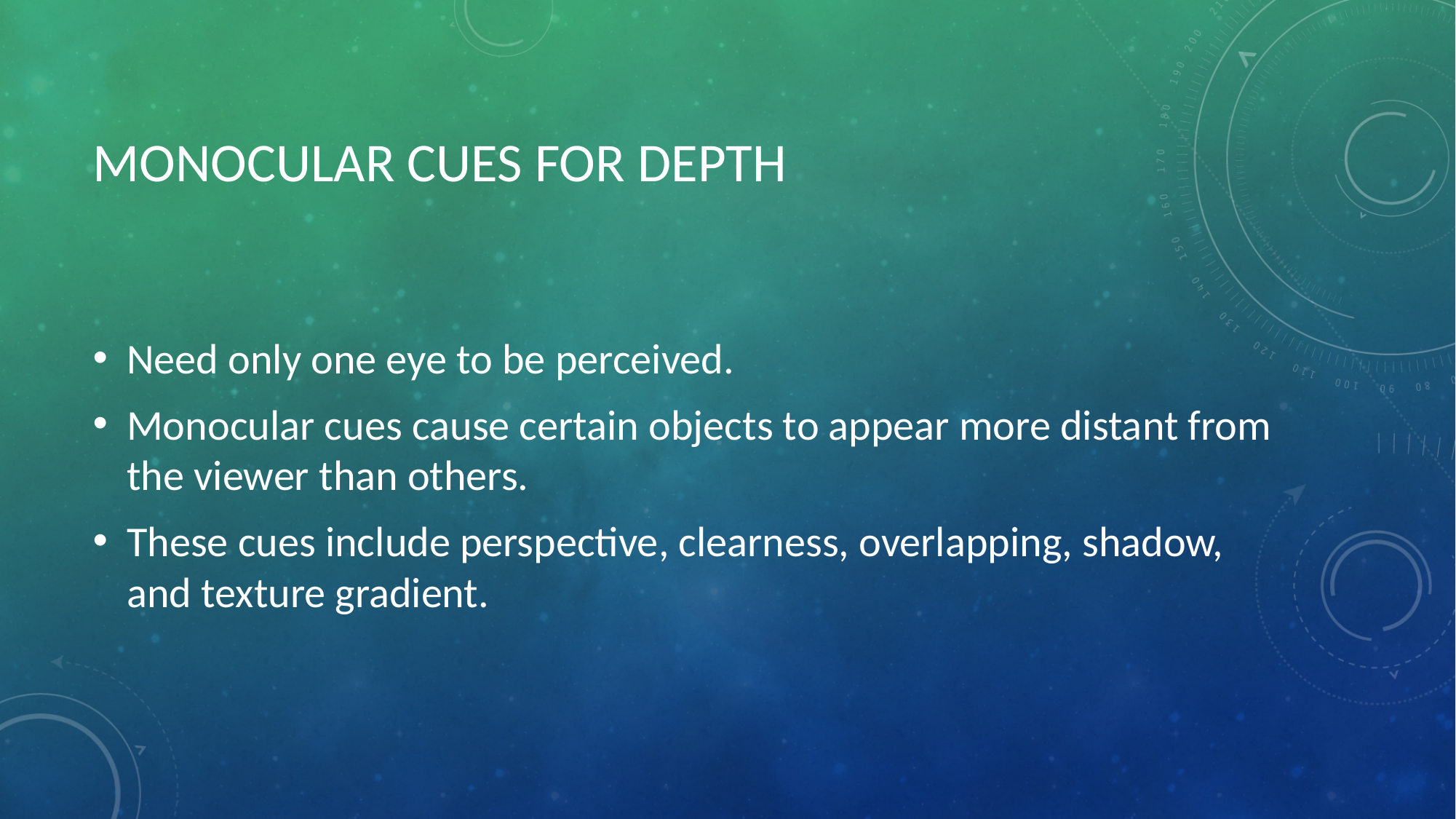

# Monocular Cues for Depth
Need only one eye to be perceived.
Monocular cues cause certain objects to appear more distant from the viewer than others.
These cues include perspective, clearness, overlapping, shadow, and texture gradient.